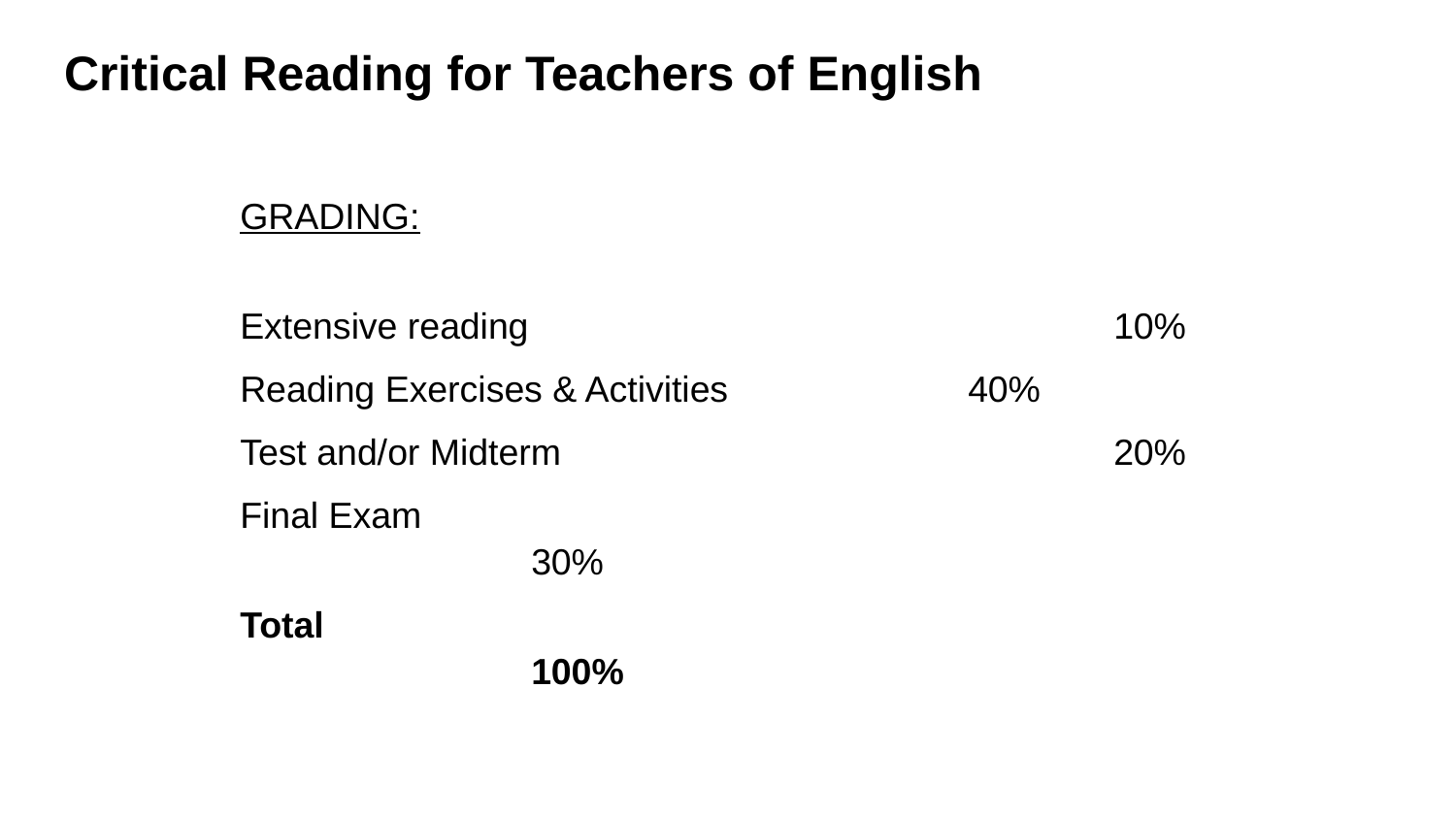

# Critical Reading for Teachers of English
GRADING:

Extensive reading					10%
Reading Exercises & Activities 		40%
Test and/or Midterm 				20%
Final Exam 							30%
Total 								100%